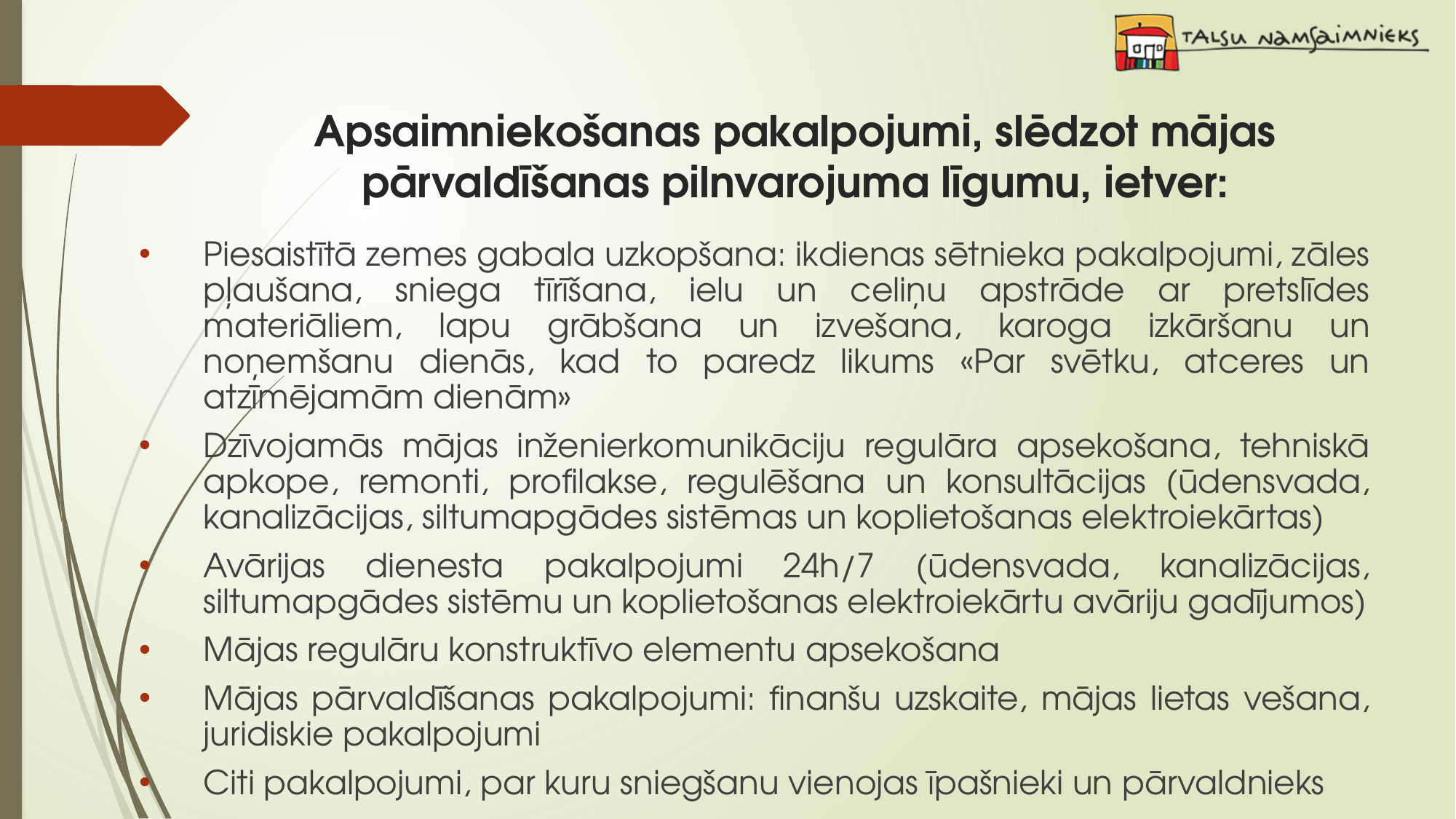

# Apsaimniekošanas pakalpojumi, slēdzot mājas pārvaldīšanas pilnvarojuma līgumu, ietver:
Piesaistītā zemes gabala uzkopšana: ikdienas sētnieka pakalpojumi, zāles pļaušana, sniega tīrīšana, ielu un celiņu apstrāde ar pretslīdes materiāliem, lapu grābšana un izvešana, karoga izkāršanu un noņemšanu dienās, kad to paredz likums «Par svētku, atceres un atzīmējamām dienām»
Dzīvojamās mājas inženierkomunikāciju regulāra apsekošana, tehniskā apkope, remonti, profilakse, regulēšana un konsultācijas (ūdensvada, kanalizācijas, siltumapgādes sistēmas un koplietošanas elektroiekārtas)
Avārijas dienesta pakalpojumi 24h/7 (ūdensvada, kanalizācijas, siltumapgādes sistēmu un koplietošanas elektroiekārtu avāriju gadījumos)
Mājas regulāru konstruktīvo elementu apsekošana
Mājas pārvaldīšanas pakalpojumi: finanšu uzskaite, mājas lietas vešana, juridiskie pakalpojumi
Citi pakalpojumi, par kuru sniegšanu vienojas īpašnieki un pārvaldnieks